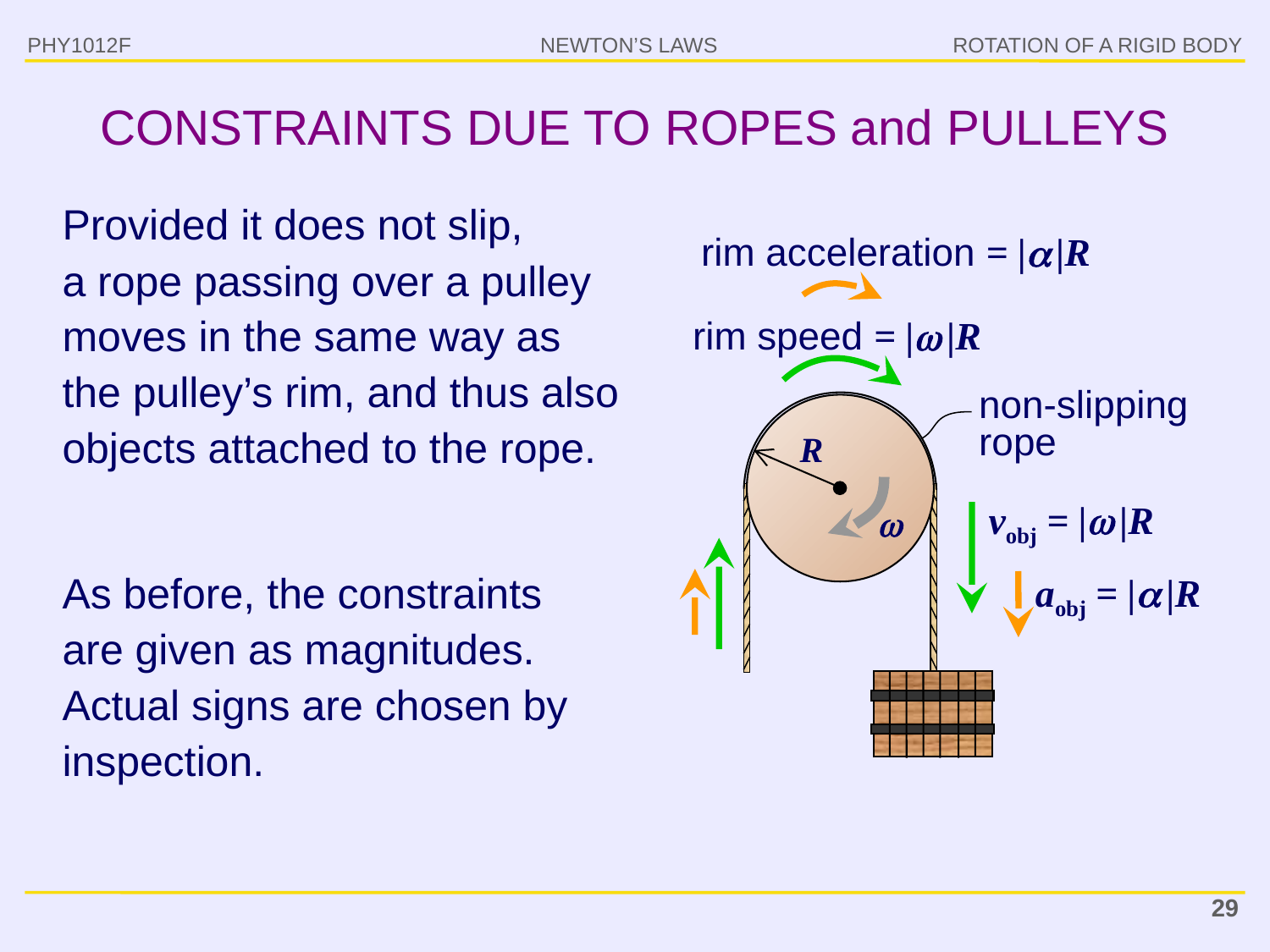

CONSTRAINTS DUE TO ROPES and PULLEYS
PHY1012F
ROTATION OF A RIGID BODY
Provided it does not slip,
a rope passing over a pulley moves in the same way as the pulley’s rim, and thus also objects attached to the rope.
rim acceleration = |α |R

rim speed = |ω |R

non-slipping rope

R

ω
vobj = |ω |R

As before, the constraints are given as magnitudes.  Actual signs are chosen by inspection.
aobj = |α |R

29